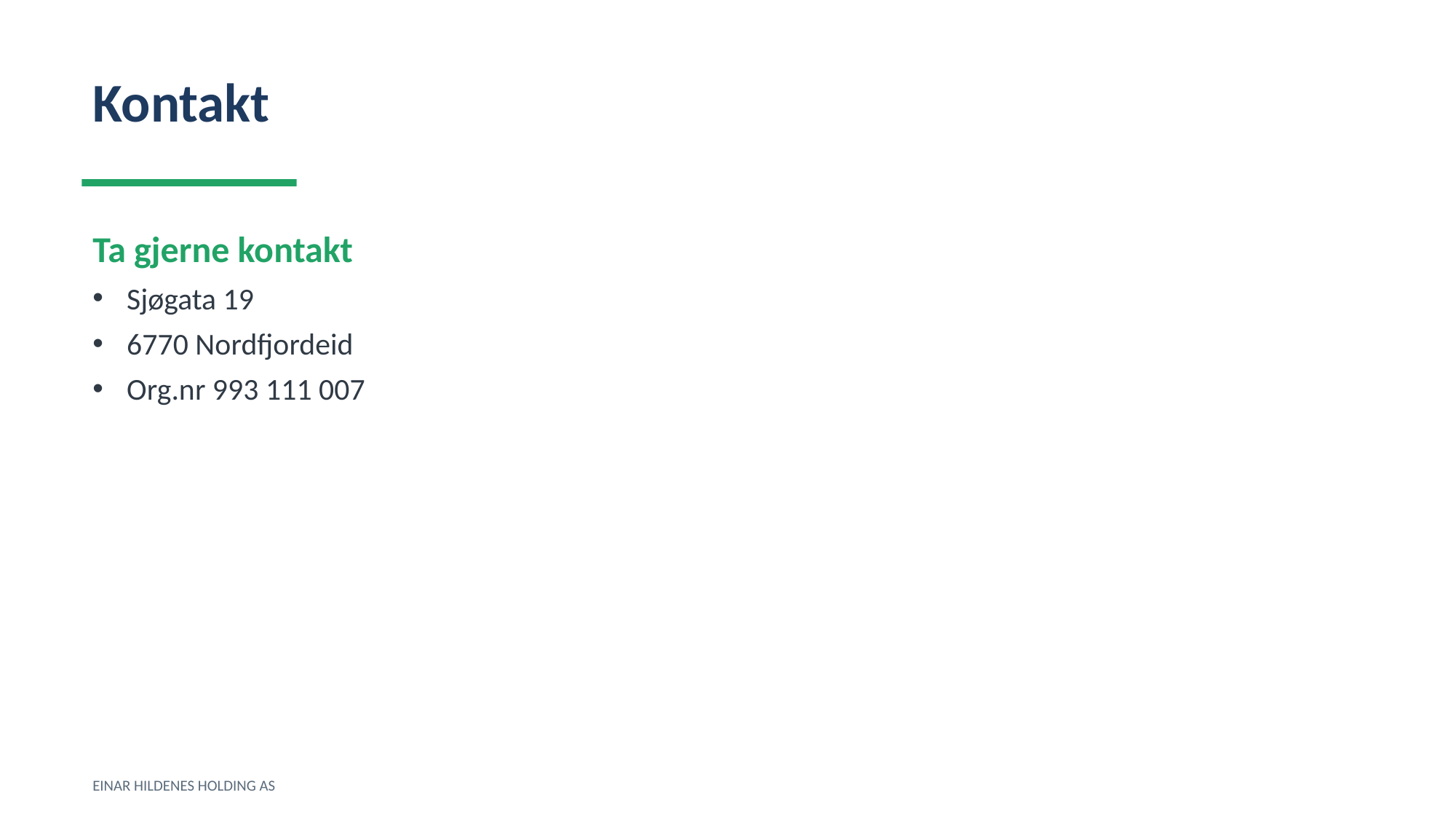

Kontakt

Ta gjerne kontakt
Sjøgata 19
6770 Nordfjordeid
Org.nr 993 111 007
EINAR HILDENES HOLDING AS